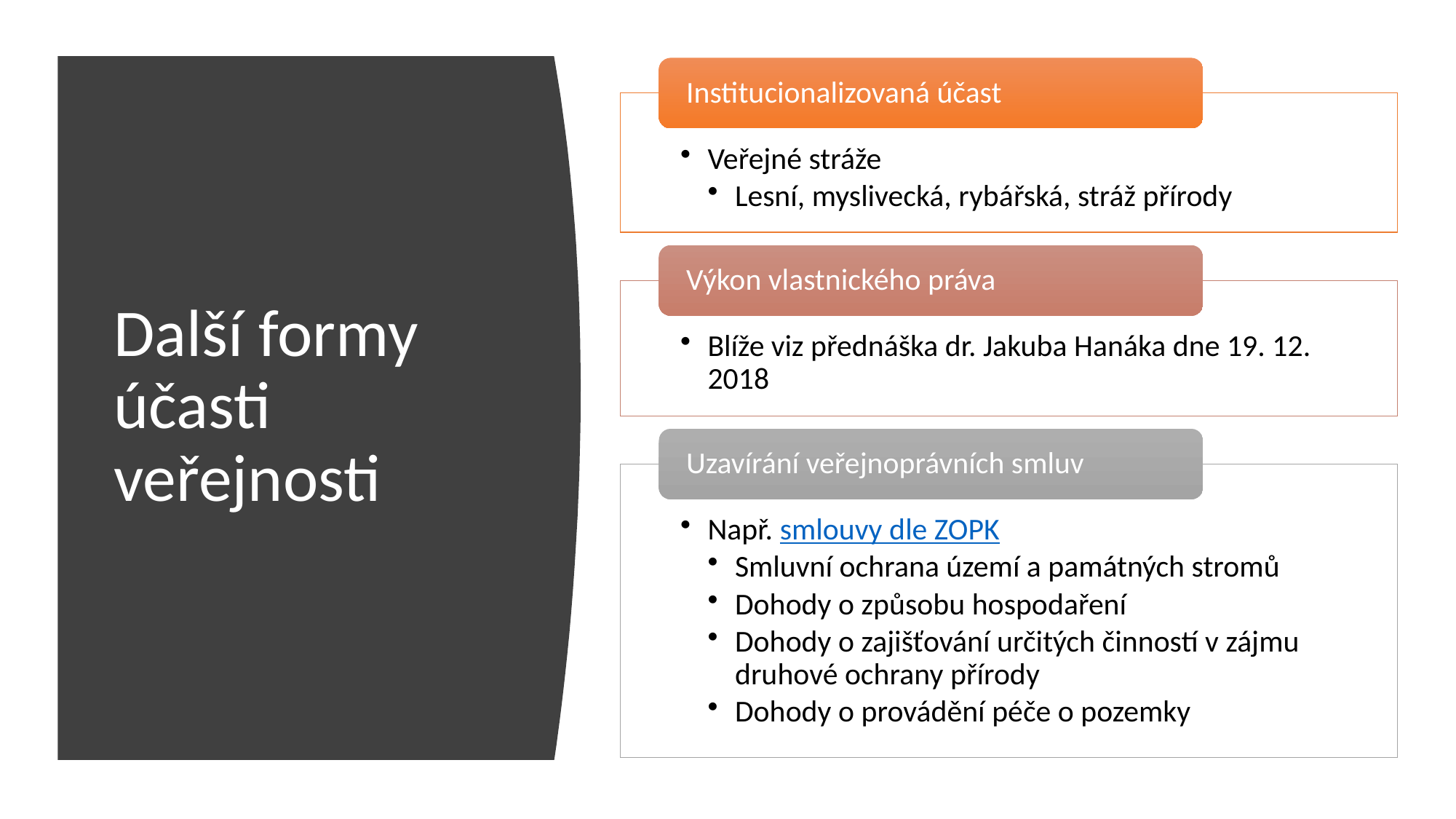

Veřejné stráže
Lesní, myslivecká, rybářská, stráž přírody
Institucionalizovaná účast
Blíže viz přednáška dr. Jakuba Hanáka dne 19. 12. 2018
Výkon vlastnického práva
Např. smlouvy dle ZOPK
Smluvní ochrana území a památných stromů
Dohody o způsobu hospodaření
Dohody o zajišťování určitých činností v zájmu druhové ochrany přírody
Dohody o provádění péče o pozemky
Uzavírání veřejnoprávních smluv

# Další formy účasti veřejnosti